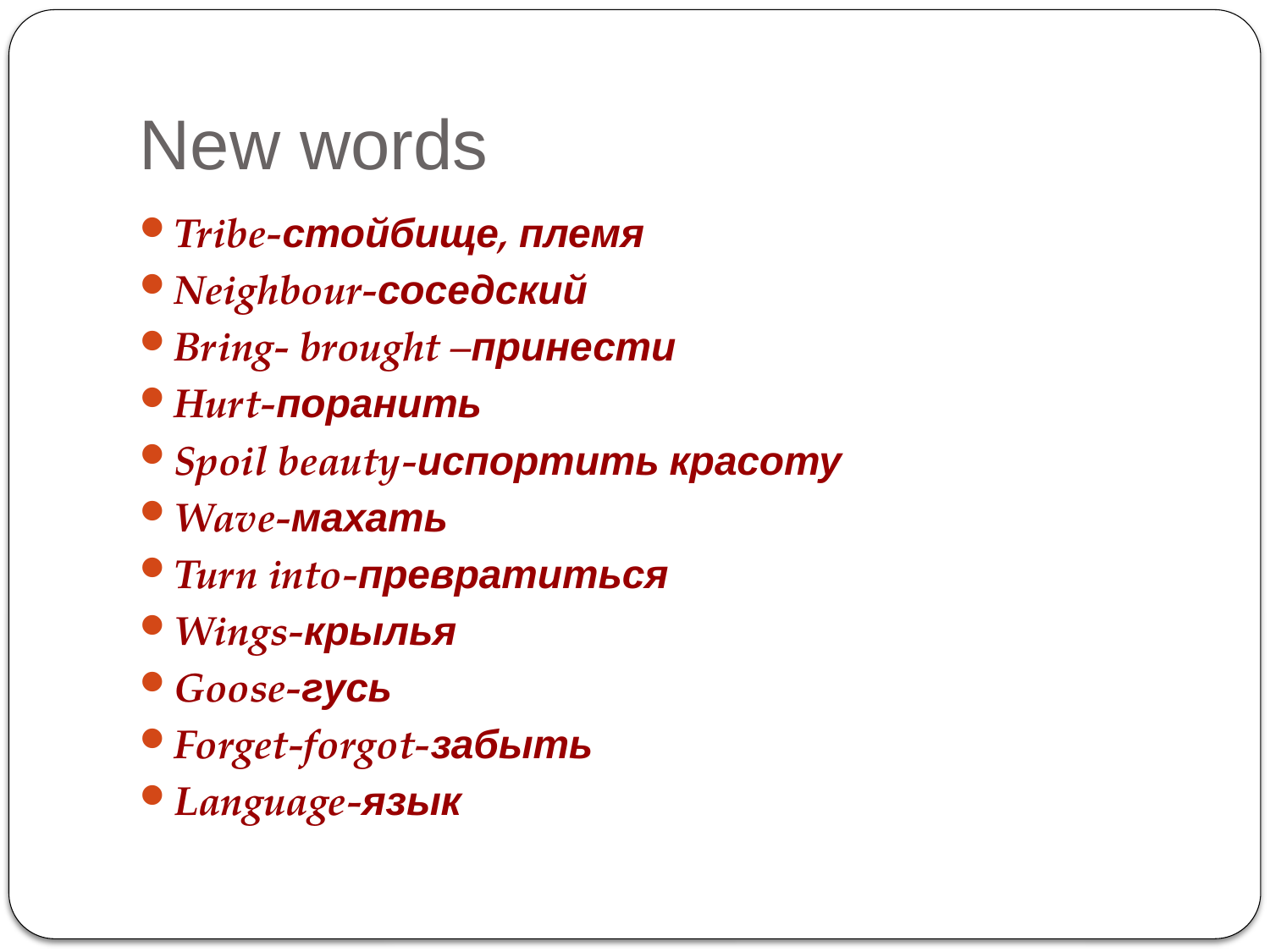

New words
Tribe-стойбище, племя
Neighbour-соседский
Bring- brought –принести
Hurt-поранить
Spoil beauty-испортить красоту
Wave-махать
Turn into-превратиться
Wings-крылья
Goose-гусь
Forget-forgot-забыть
Language-язык